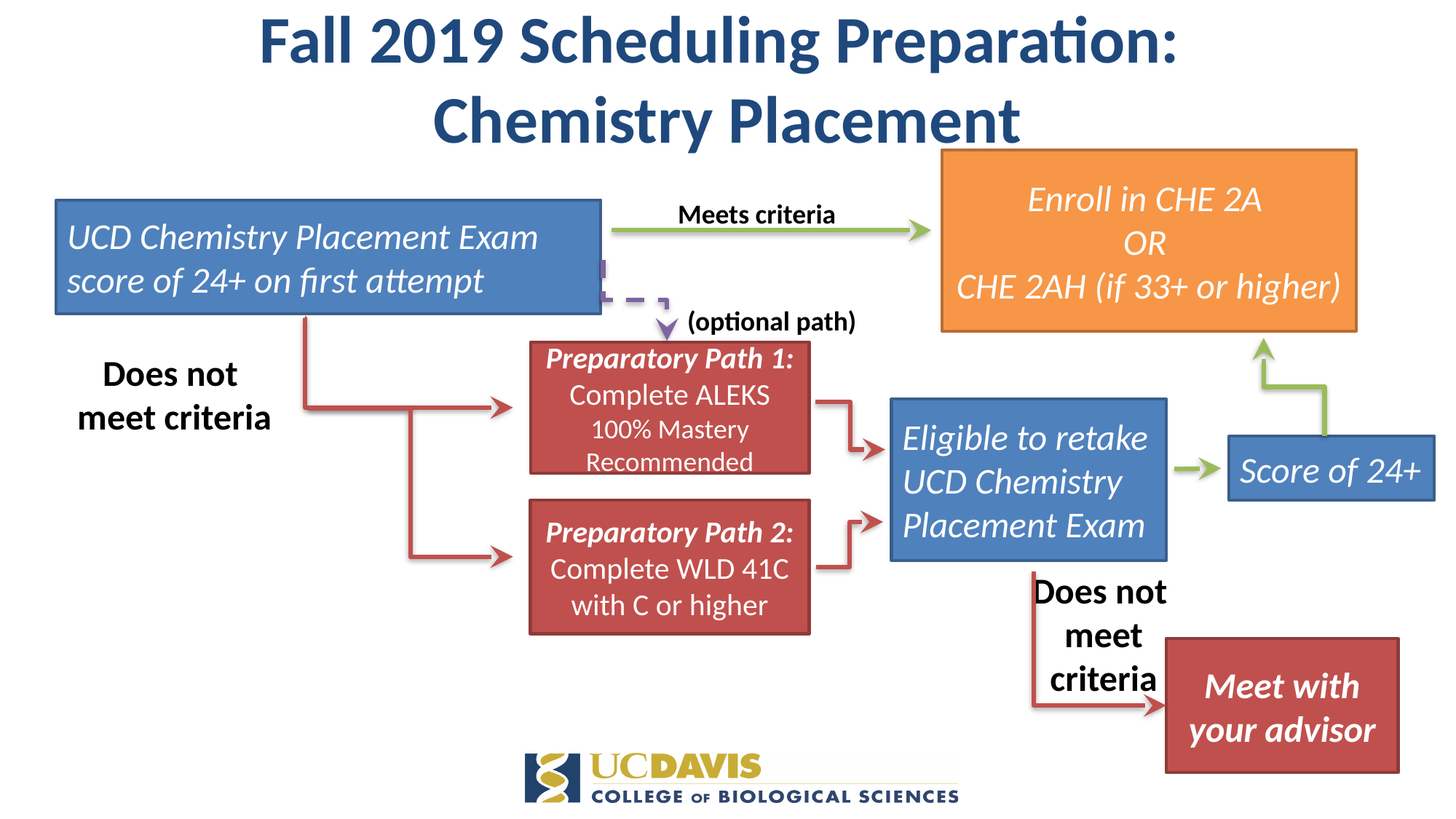

# Fall 2019 Scheduling Preparation: Chemistry Placement
Enroll in CHE 2A
OR
CHE 2AH (if 33+ or higher)
Meets criteria
UCD Chemistry Placement Exam score of 24+ on first attempt
(optional path)
Preparatory Path 1:
Complete ALEKS
100% Mastery Recommended
Does not
meet criteria
Eligible to retake UCD Chemistry Placement Exam
Score of 24+
Preparatory Path 2:
Complete WLD 41C with C or higher
Does not
meet criteria
Meet with your advisor